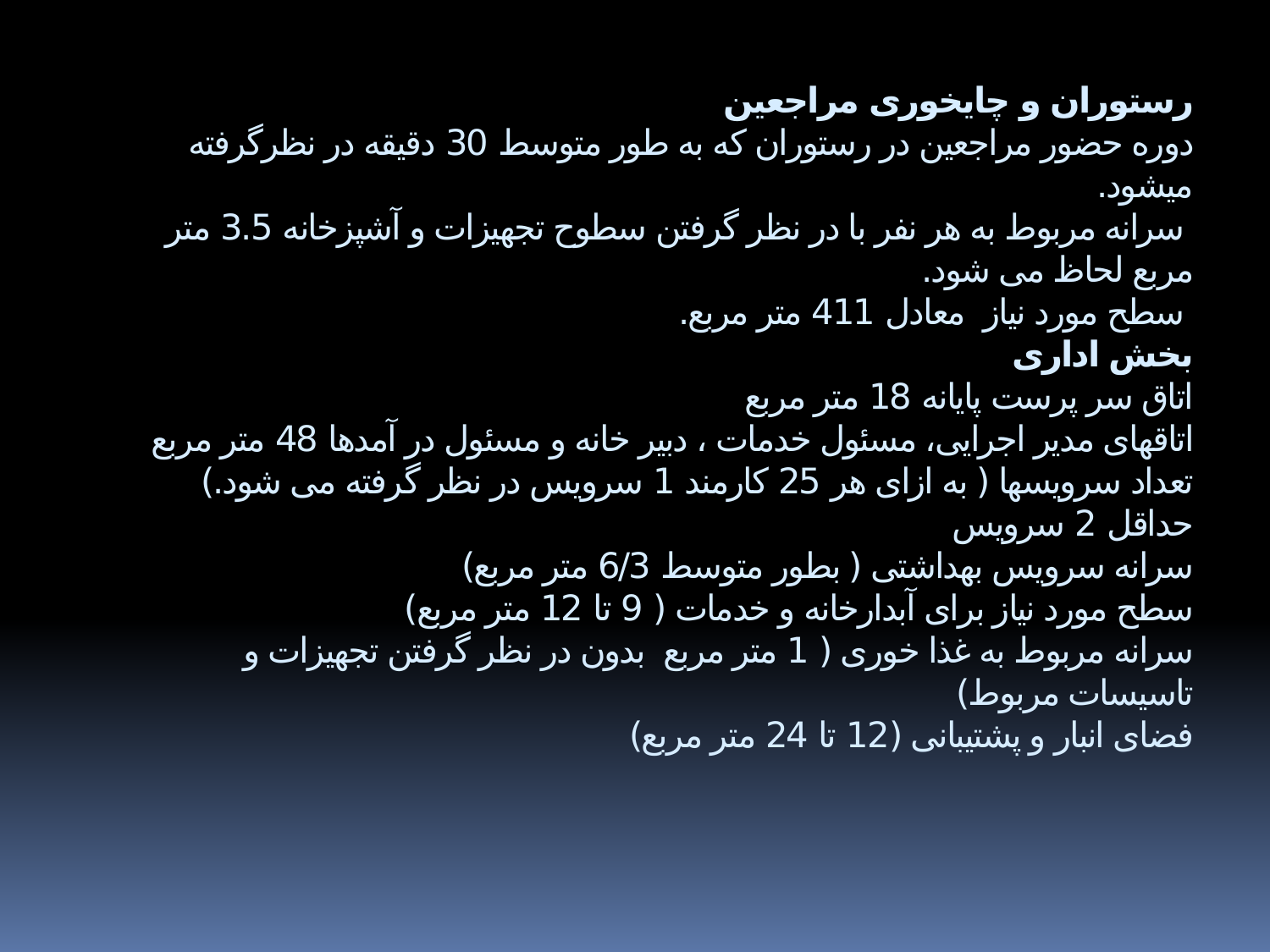

# رستوران و چایخوری مراجعین دوره حضور مراجعین در رستوران که به طور متوسط 30 دقیقه در نظرگرفته میشود. سرانه مربوط به هر نفر با در نظر گرفتن سطوح تجهیزات و آشپزخانه 3.5 متر مربع لحاظ می شود. سطح مورد نیاز  معادل 411 متر مربع. بخش اداری اتاق سر پرست پایانه 18 متر مربع اتاقهای مدیر اجرایی، مسئول خدمات ، دبیر خانه و مسئول در آمدها 48 متر مربع تعداد سرویسها ( به ازای هر 25 کارمند 1 سرویس در نظر گرفته می شود.) حداقل 2 سرویس سرانه سرویس بهداشتی ( بطور متوسط 6/3 متر مربع) سطح مورد نیاز برای آبدارخانه و خدمات ( 9 تا 12 متر مربع) سرانه مربوط به غذا خوری ( 1 متر مربع  بدون در نظر گرفتن تجهیزات و تاسیسات مربوط) فضای انبار و پشتیبانی (12 تا 24 متر مربع)